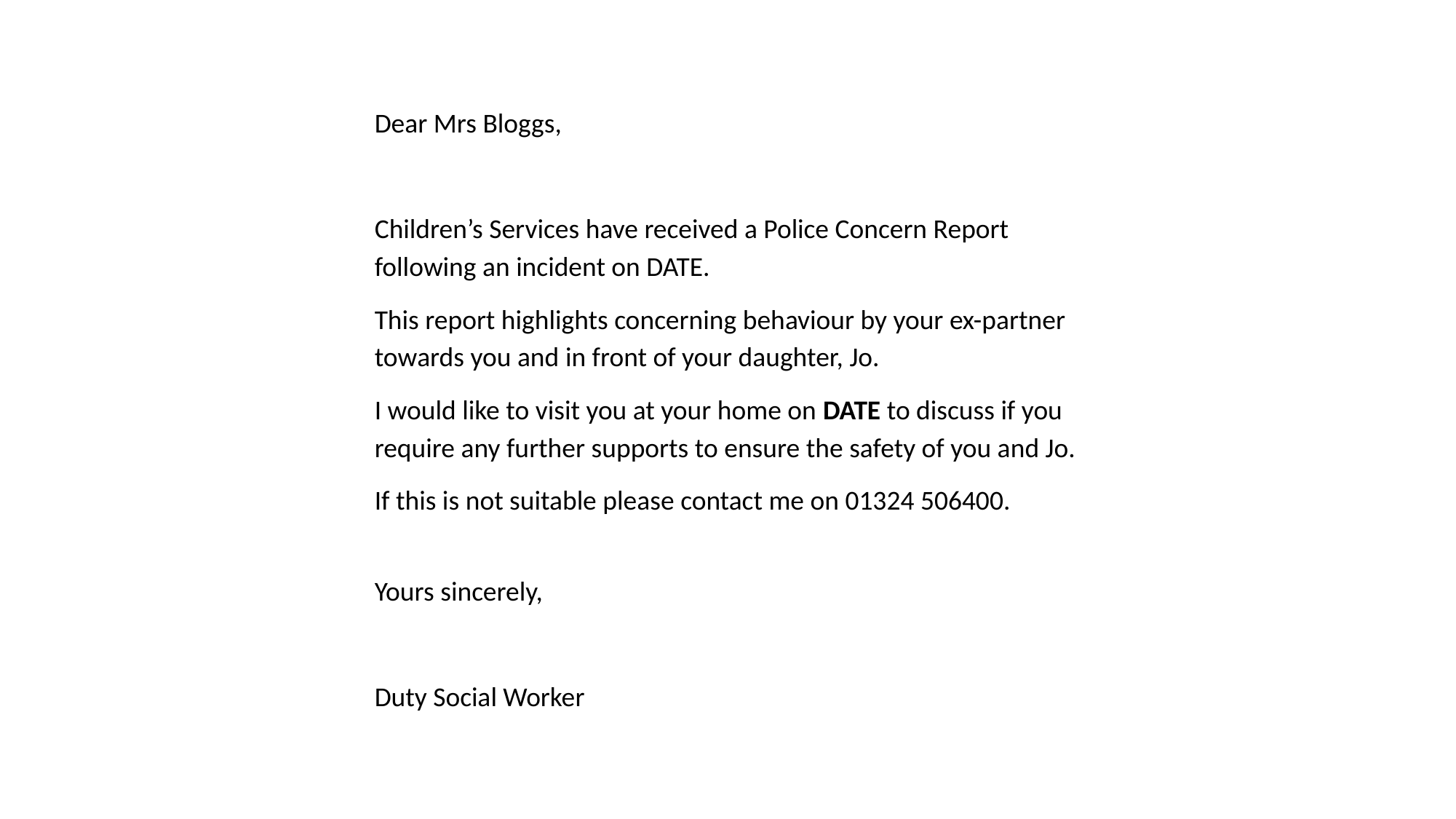

Dear Mrs Bloggs,

Children’s Services have received a Police Concern Report following an incident on DATE.
This report highlights concerning behaviour by your ex-partner towards you and in front of your daughter, Jo.
I would like to visit you at your home on DATE to discuss if you require any further supports to ensure the safety of you and Jo.
If this is not suitable please contact me on 01324 506400.
Yours sincerely,

Duty Social Worker